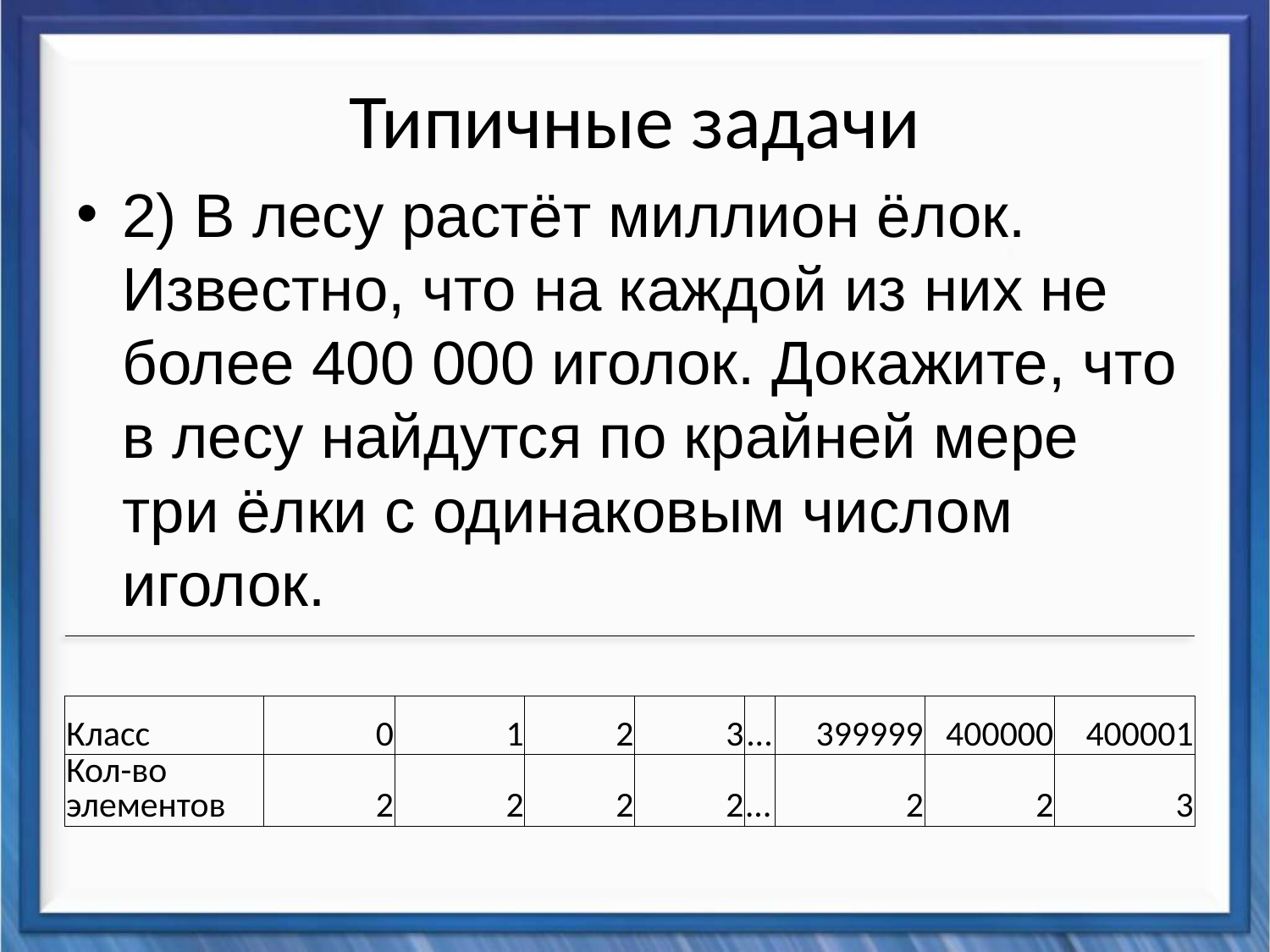

# Типичные задачи
2) В лесу растёт миллион ёлок. Известно, что на каждой из них не более 400 000 иголок. Докажите, что в лесу найдутся по крайней мере три ёлки с одинаковым числом иголок.

| Класс | 0 | 1 | 2 | 3 | ... | 399999 | 400000 | 400001 |
| --- | --- | --- | --- | --- | --- | --- | --- | --- |
| Кол-во элементов | 2 | 2 | 2 | 2 | … | 2 | 2 | 3 |